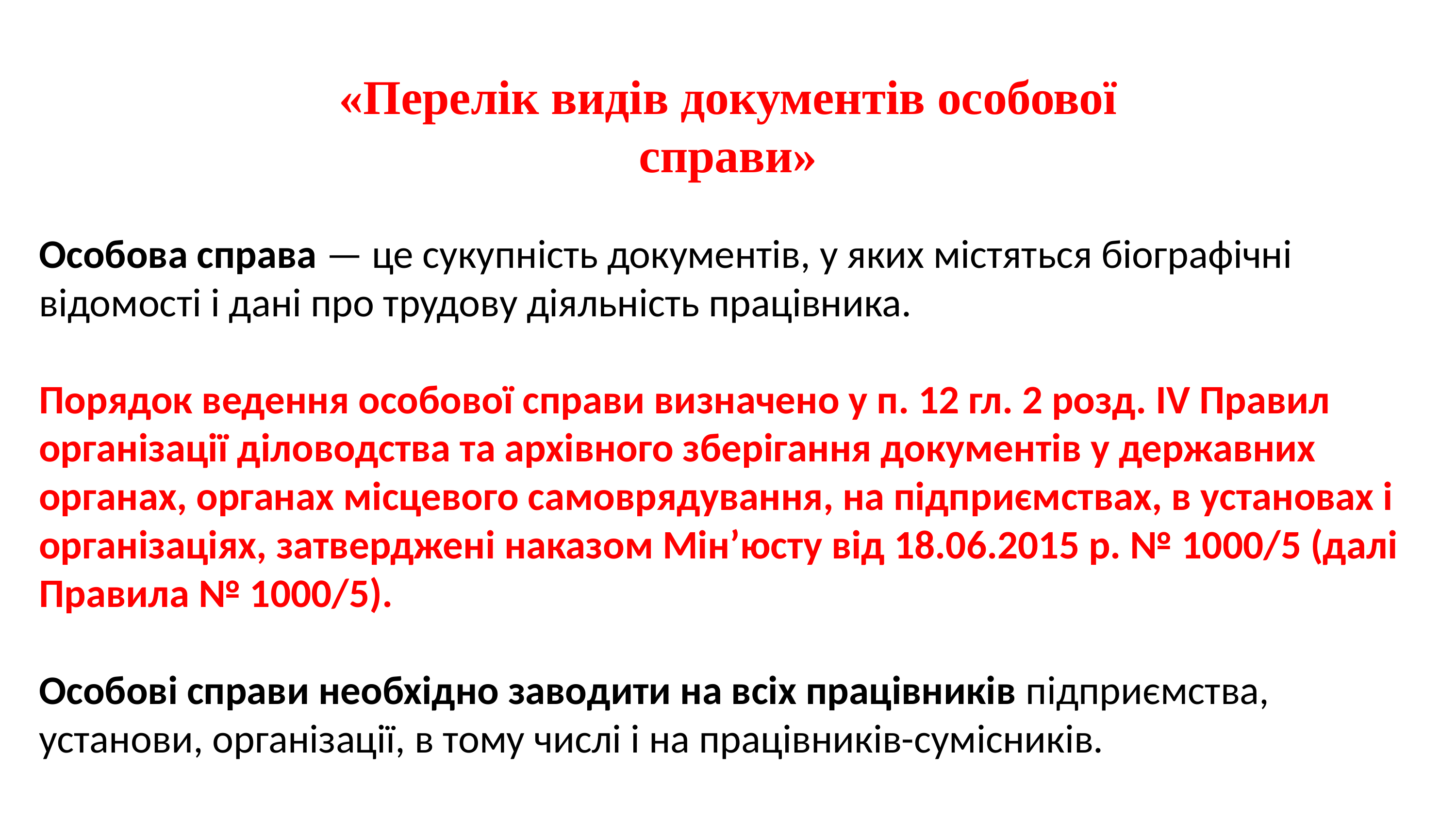

# «Перелік видів документів особової справи»

Особова справа — це сукупність документів, у яких містяться біографічні відомості і дані про трудову діяльність працівника.

Порядок ведення особової справи визначено у п. 12 гл. 2 розд. IV Правил організації діловодства та архівного зберігання документів у державних органах, органах місцевого самоврядування, на підприємствах, в установах і організаціях, затверджені наказом Мін’юсту від 18.06.2015 р. № 1000/5 (далі Правила № 1000/5).

Особові справи необхідно заводити на всіх працівників підприємства, установи, організації, в тому числі і на працівників-сумісників.